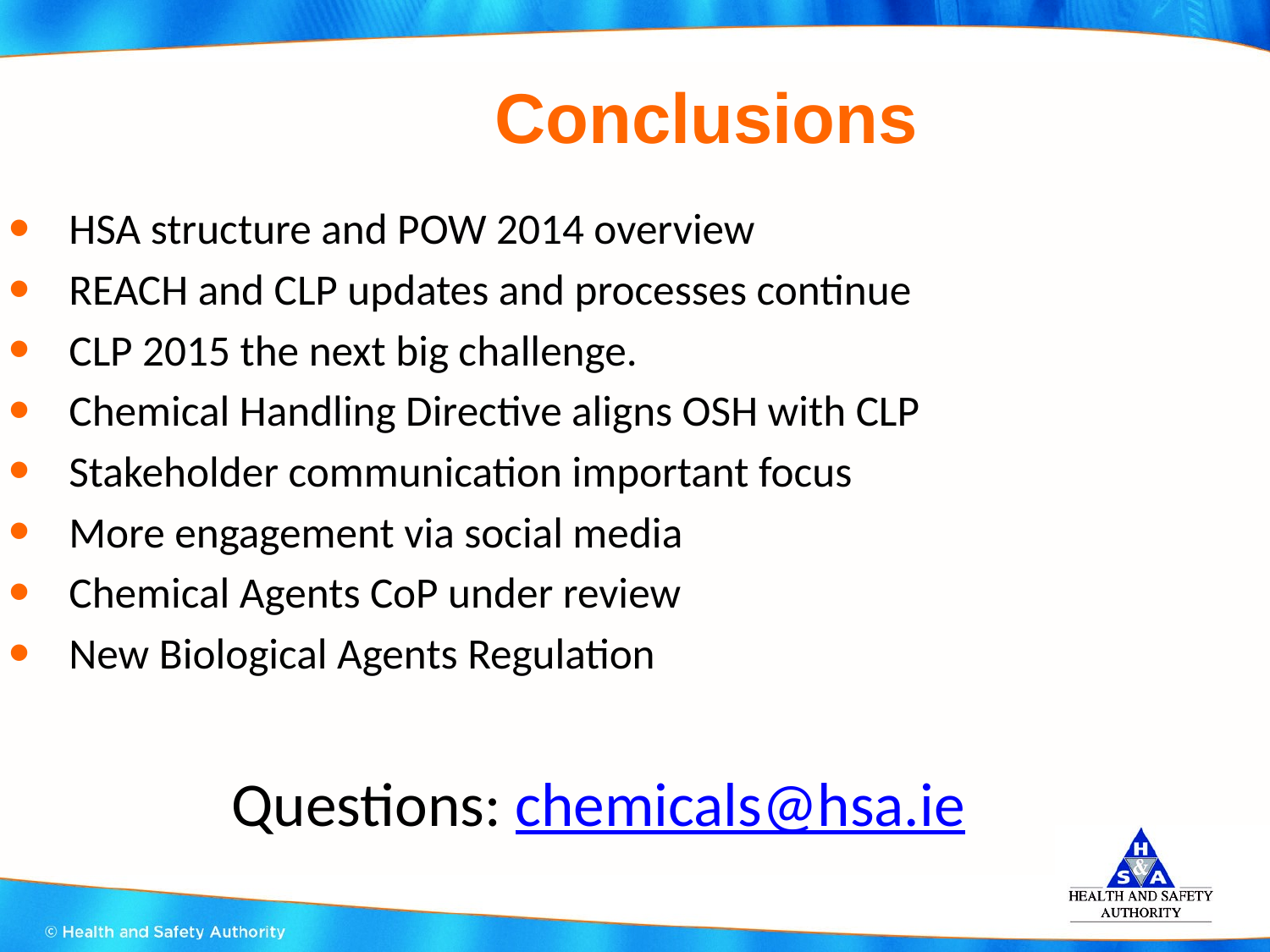

# Conclusions
HSA structure and POW 2014 overview
REACH and CLP updates and processes continue
CLP 2015 the next big challenge.
Chemical Handling Directive aligns OSH with CLP
Stakeholder communication important focus
More engagement via social media
Chemical Agents CoP under review
New Biological Agents Regulation

Questions: chemicals@hsa.ie